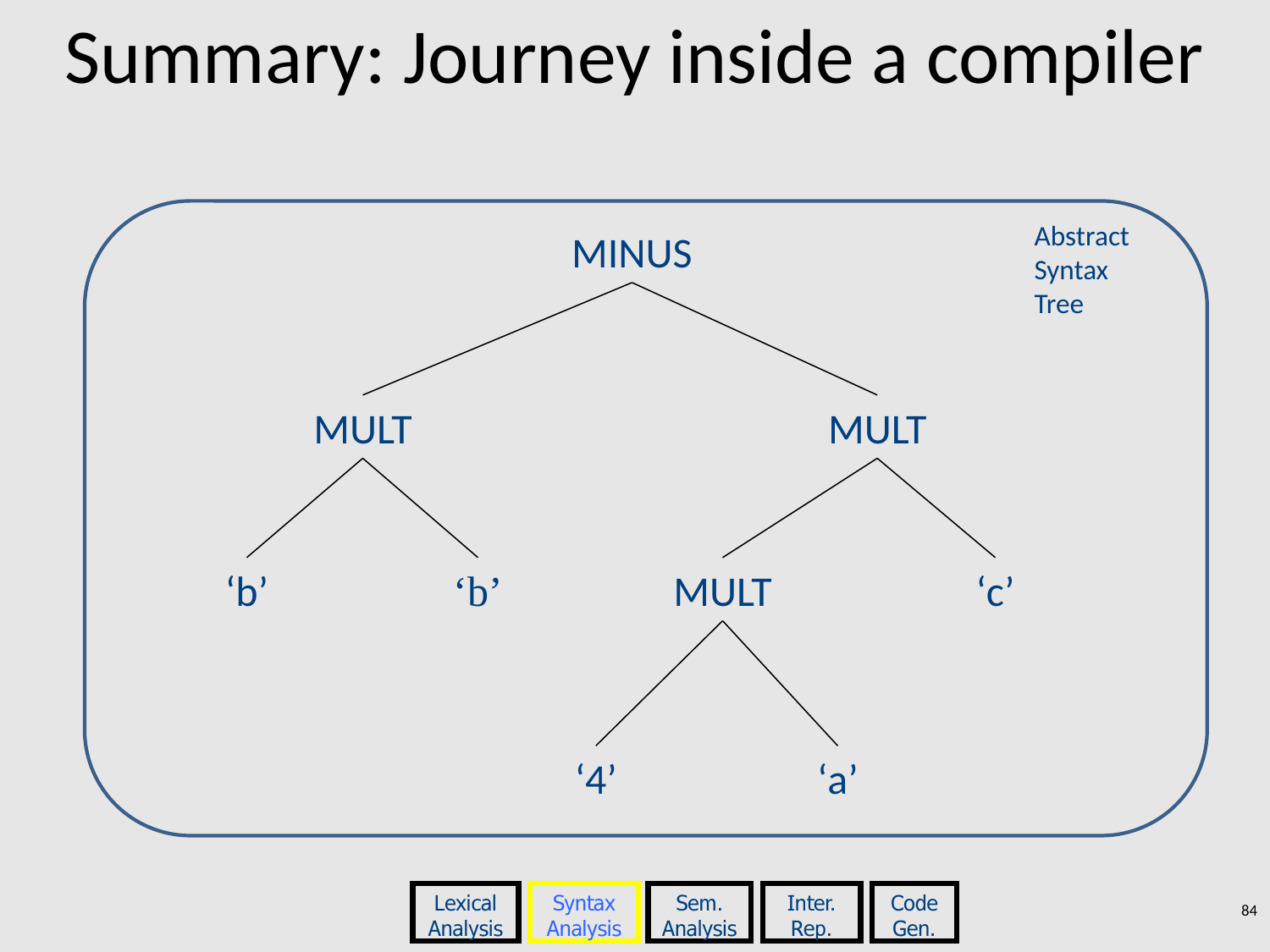

Summary: Journey inside a compiler

Abstract
Syntax
Tree
MINUS
MULT
MULT
‘b’
‘b’
MULT
‘c’
‘4’
‘a’
Lexical
Analysis
Syntax Analysis
Sem.
Analysis
Inter.
Rep.
Code Gen.
84